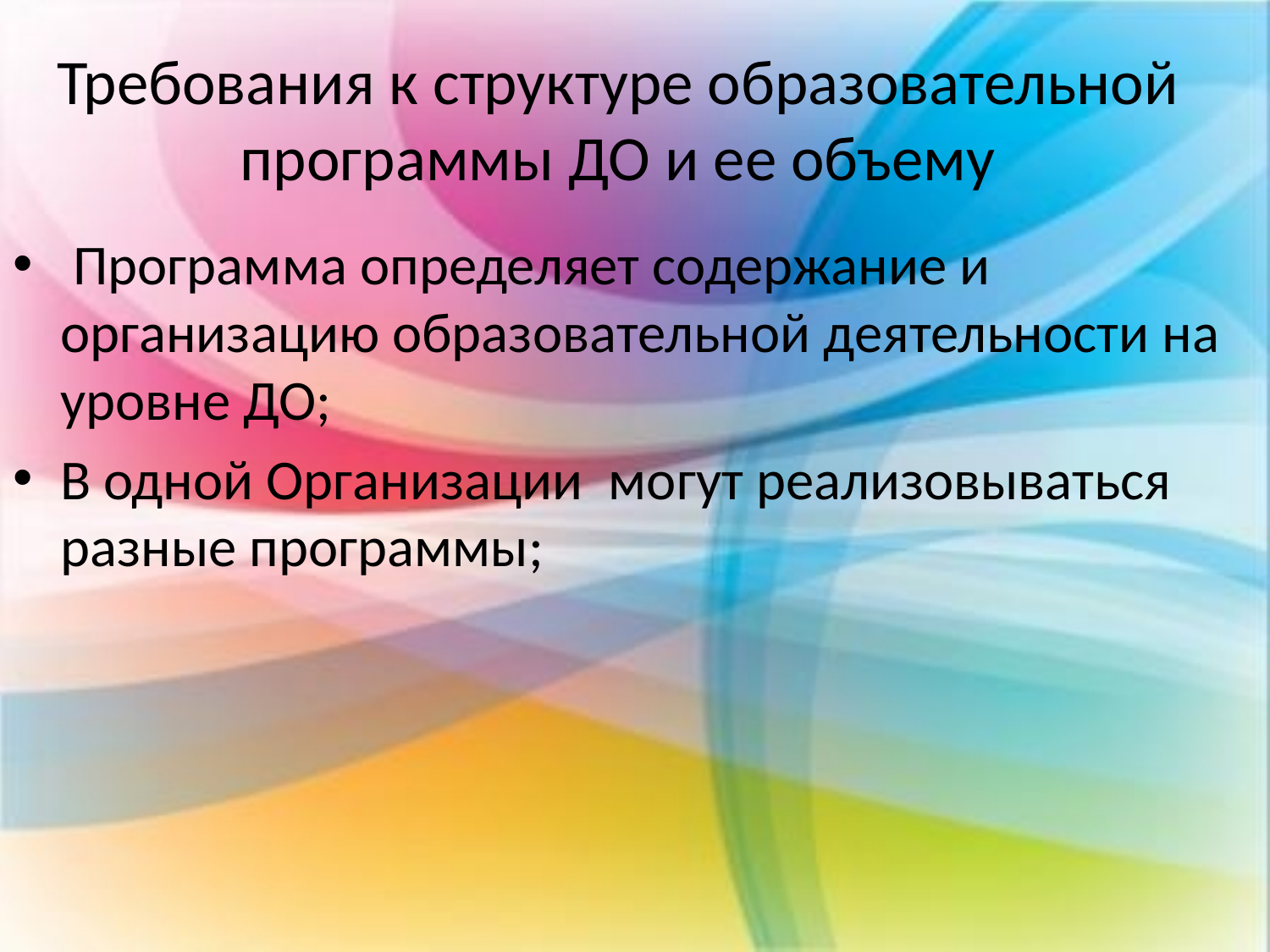

# Требования к структуре образовательной программы ДО и ее объему
 Программа определяет содержание и организацию образовательной деятельности на уровне ДО;
В одной Организации  могут реализовываться разные программы;